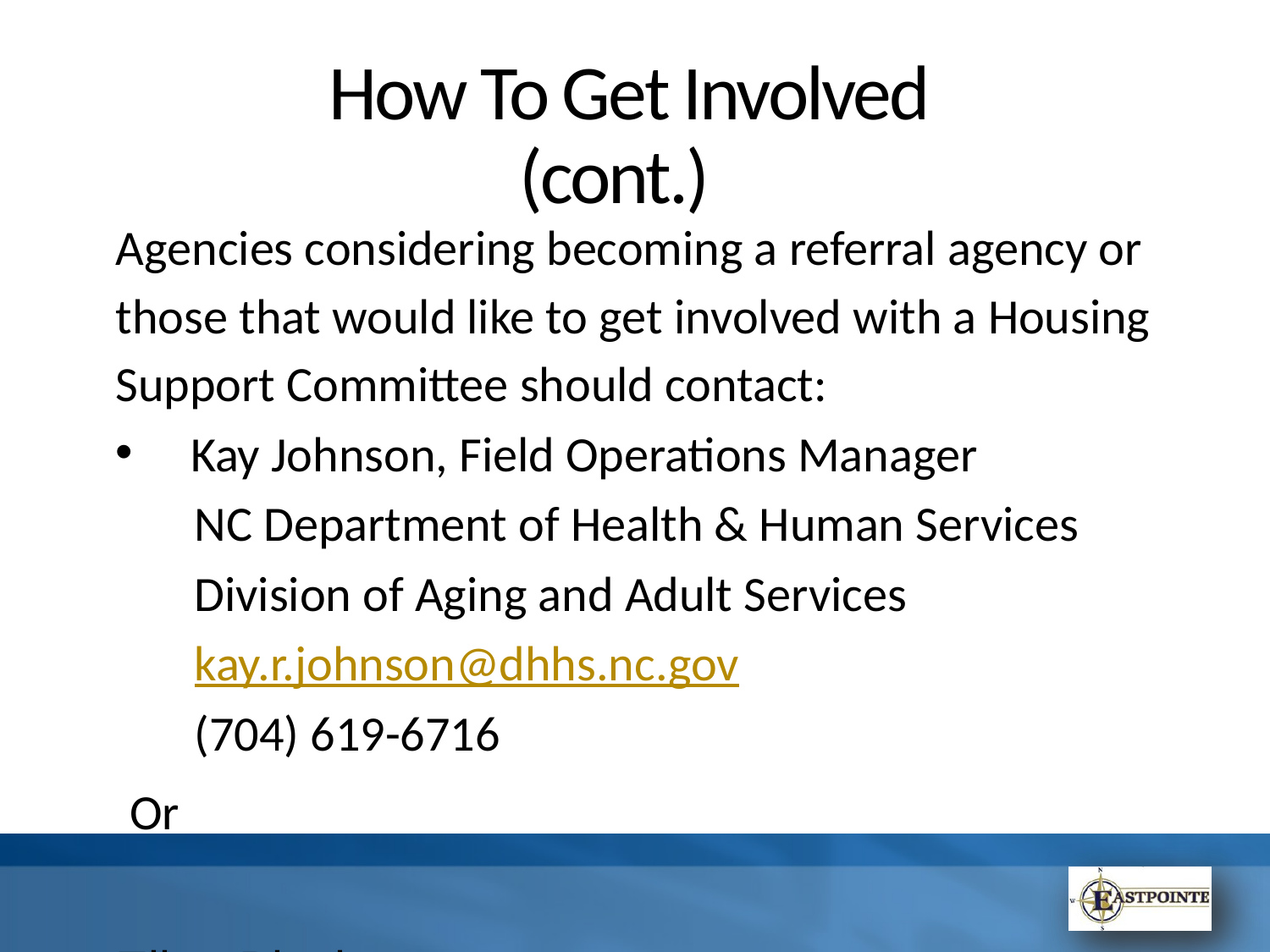

# How To Get Involved (cont.)
Agencies considering becoming a referral agency or those that would like to get involved with a Housing Support Committee should contact:
 Kay Johnson, Field Operations Manager
       NC Department of Health & Human Services
       Division of Aging and Adult Services
       kay.r.johnson@dhhs.nc.gov
       (704) 619-6716
 Or

Ellen Blackman
Community Housing Lead
Eastpointe
eblackman@eastpointe.net
(919) 587-0363

T